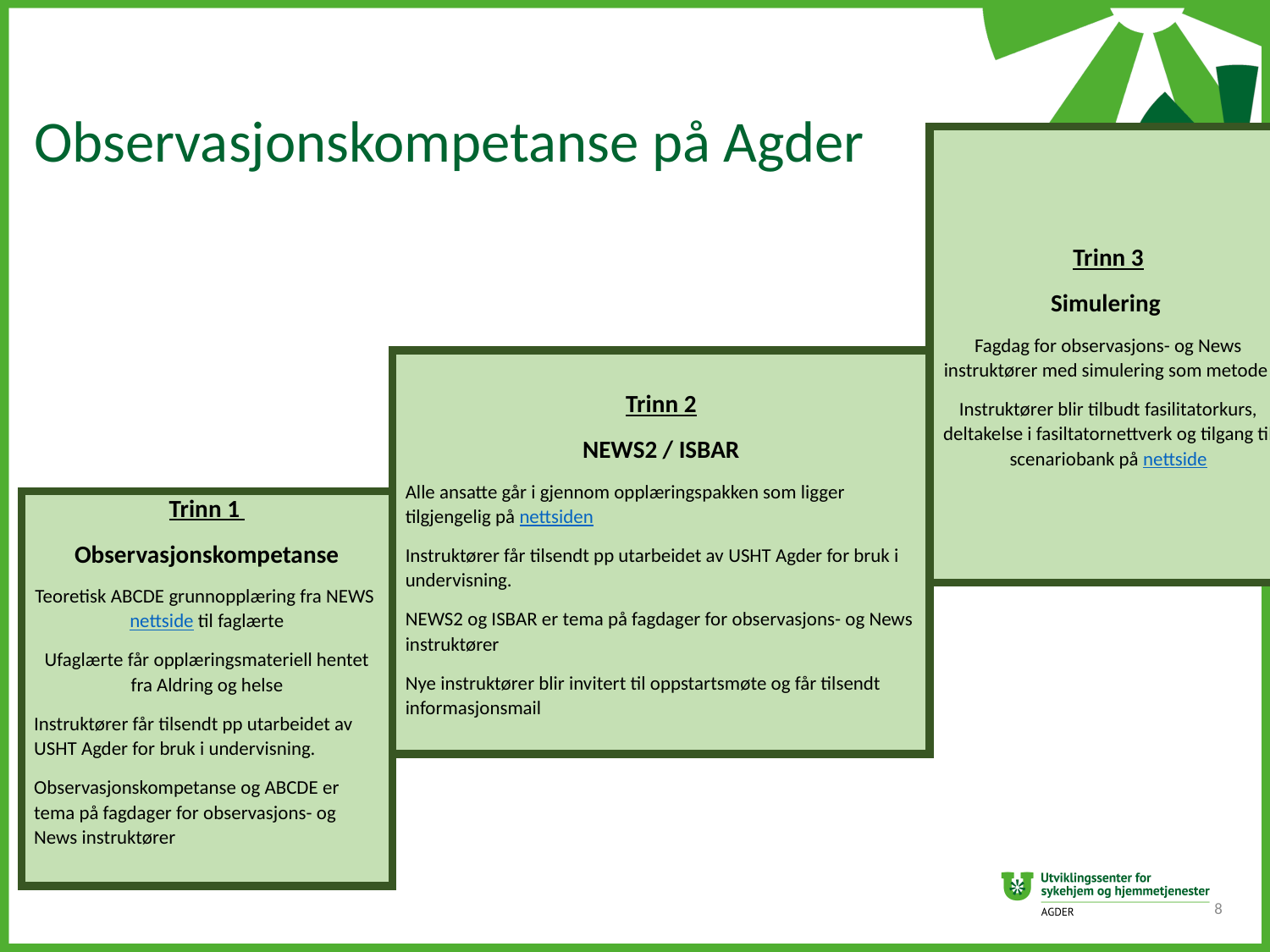

# Observasjonskompetanse på Agder
Trinn 3
Simulering
Fagdag for observasjons- og News instruktører med simulering som metode
Instruktører blir tilbudt fasilitatorkurs, deltakelse i fasiltatornettverk og tilgang til scenariobank på nettside
Trinn 2
NEWS2 / ISBAR
Alle ansatte går i gjennom opplæringspakken som ligger tilgjengelig på nettsiden
Instruktører får tilsendt pp utarbeidet av USHT Agder for bruk i undervisning.
NEWS2 og ISBAR er tema på fagdager for observasjons- og News instruktører
Nye instruktører blir invitert til oppstartsmøte og får tilsendt informasjonsmail
Trinn 1
Observasjonskompetanse
Teoretisk ABCDE grunnopplæring fra NEWS nettside til faglærte
Ufaglærte får opplæringsmateriell hentet fra Aldring og helse
Instruktører får tilsendt pp utarbeidet av USHT Agder for bruk i undervisning.
Observasjonskompetanse og ABCDE er tema på fagdager for observasjons- og News instruktører

8